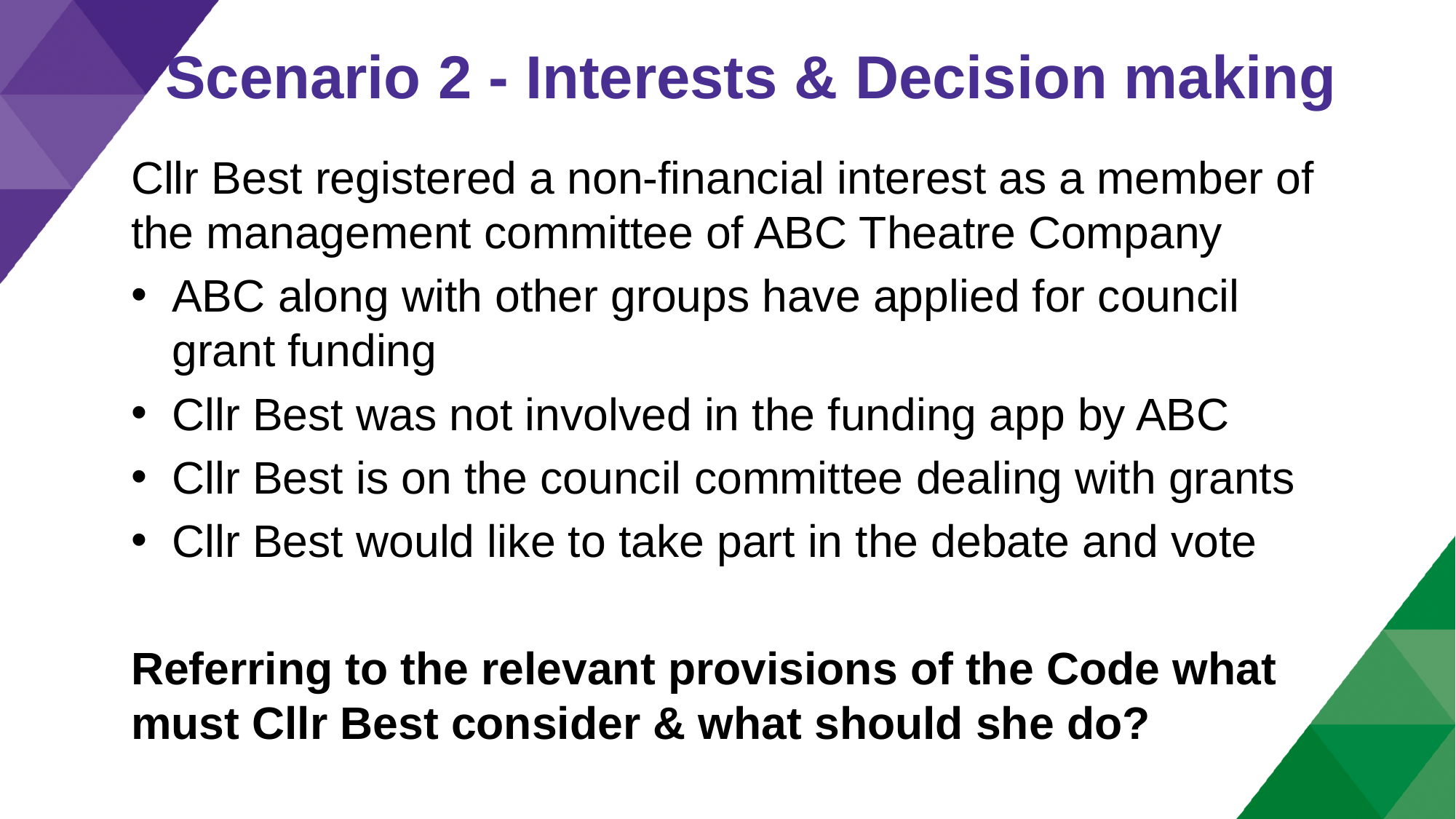

# Scenario 2 - Interests & Decision making
Cllr Best registered a non-financial interest as a member of the management committee of ABC Theatre Company
ABC along with other groups have applied for council grant funding
Cllr Best was not involved in the funding app by ABC
Cllr Best is on the council committee dealing with grants
Cllr Best would like to take part in the debate and vote

Referring to the relevant provisions of the Code what must Cllr Best consider & what should she do?